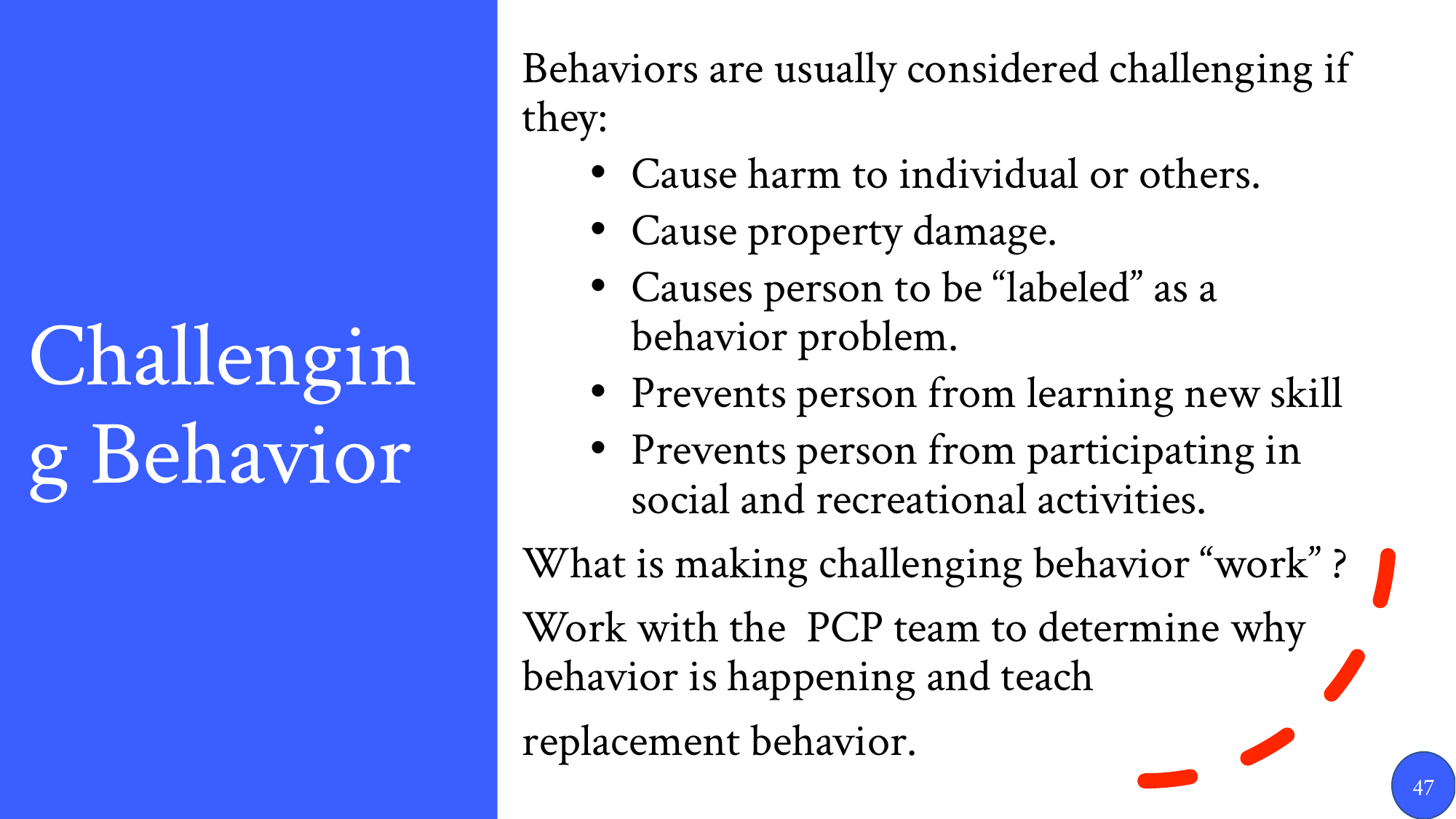

# Challenging Behavior
Behaviors are usually considered challenging if they:
Cause harm to individual or others.
Cause property damage.
Causes person to be “labeled” as a behavior problem.
Prevents person from learning new skill
Prevents person from participating in social and recreational activities.
What is making challenging behavior “work” ?
Work with the  PCP team to determine why behavior is happening and teach
replacement behavior.

47